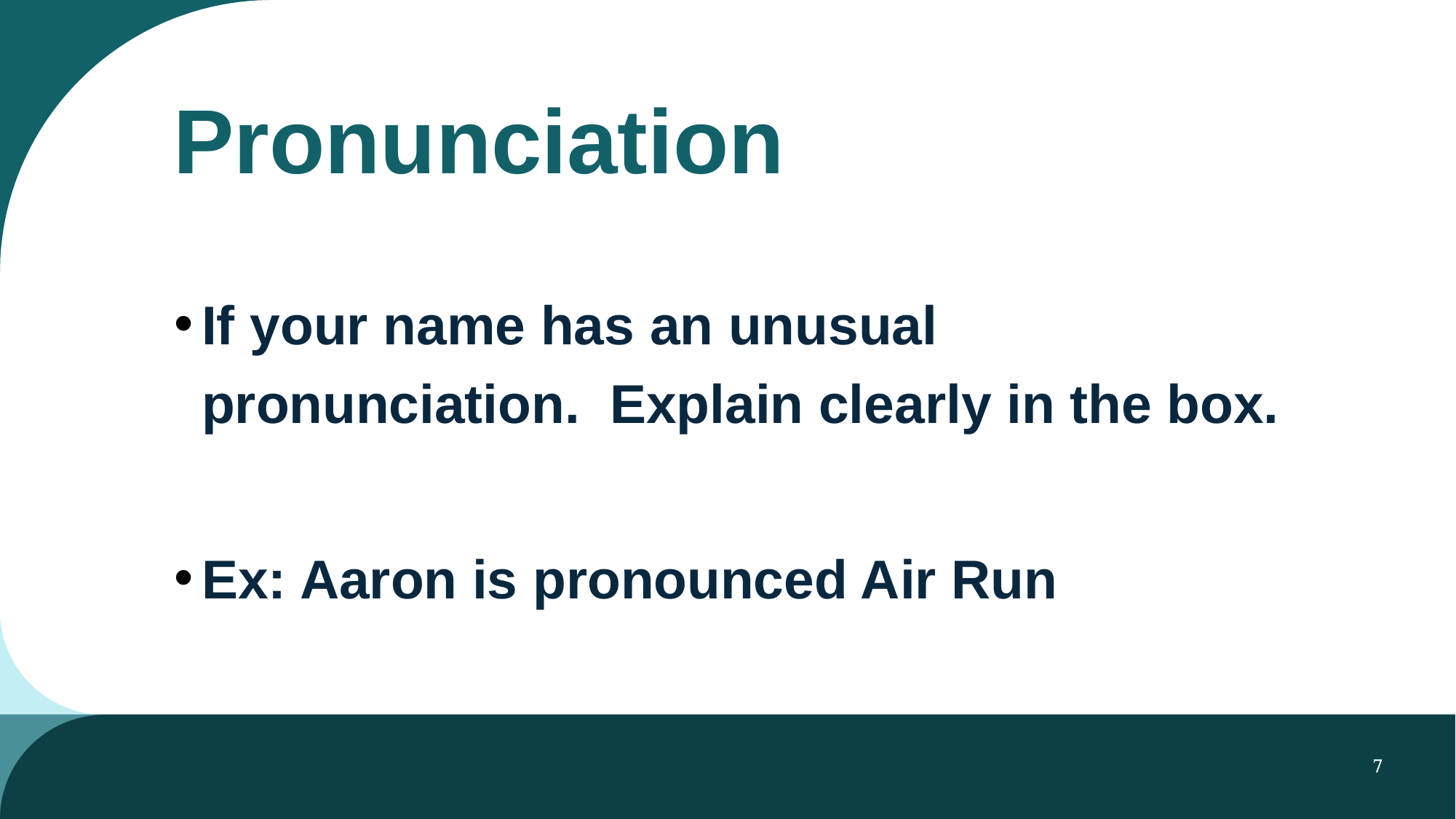

# Pronunciation
If your name has an unusual pronunciation.  Explain clearly in the box.

Ex: Aaron is pronounced Air Run

7